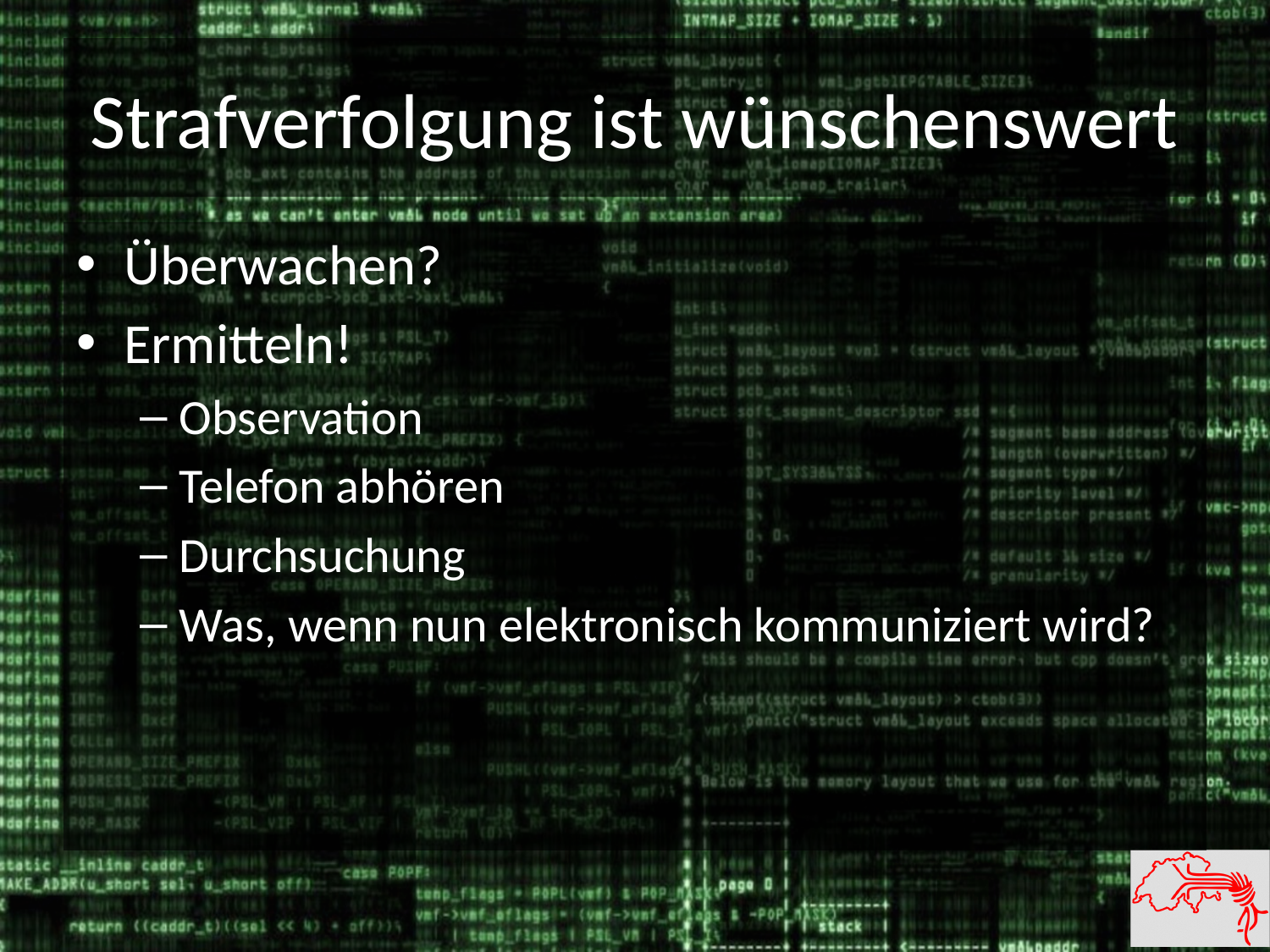

# Strafverfolgung ist wünschenswert
Überwachen?
Ermitteln!
Observation
Telefon abhören
Durchsuchung
Was, wenn nun elektronisch kommuniziert wird?